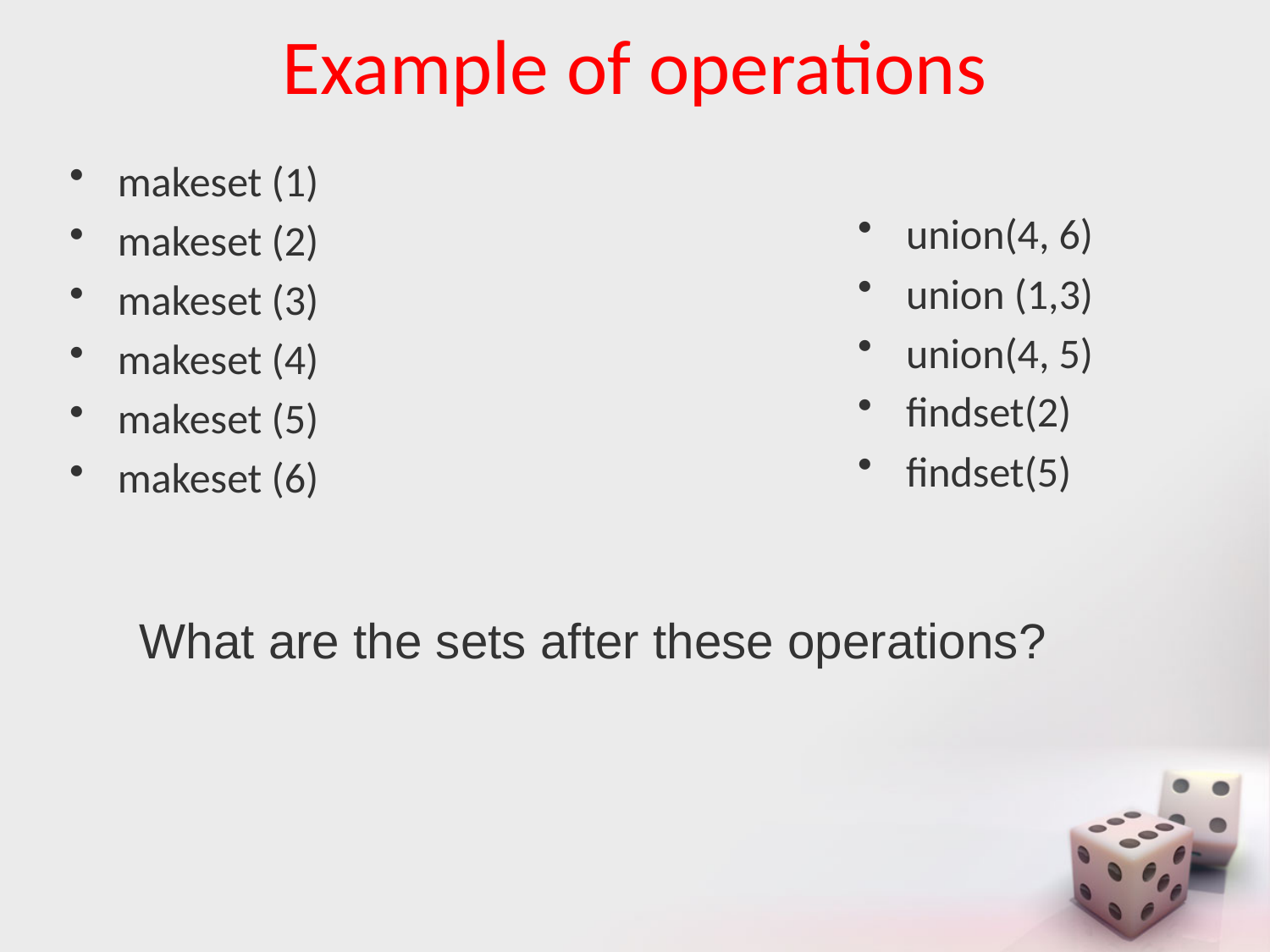

# Example of operations
makeset (1)
makeset (2)
makeset (3)
makeset (4)
makeset (5)
makeset (6)

union(4, 6)
union (1,3)
union(4, 5)
findset(2)
findset(5)
What are the sets after these operations?